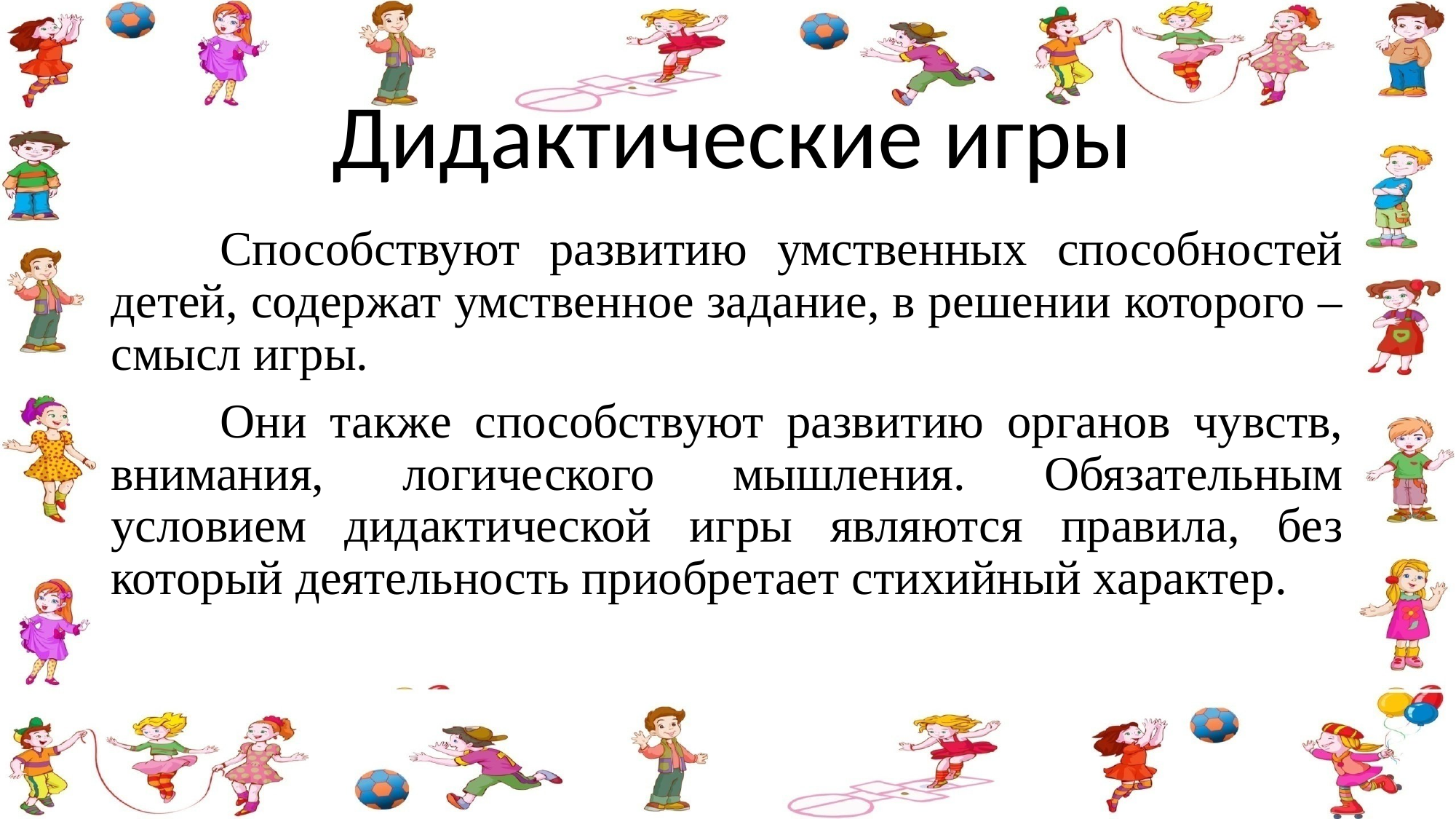

# Дидактические игры
	Способствуют развитию умственных способностей детей, содержат умственное задание, в решении которого – смысл игры.
	Они также способствуют развитию органов чувств, внимания, логического мышления. Обязательным условием дидактической игры являются правила, без который деятельность приобретает стихийный характер.